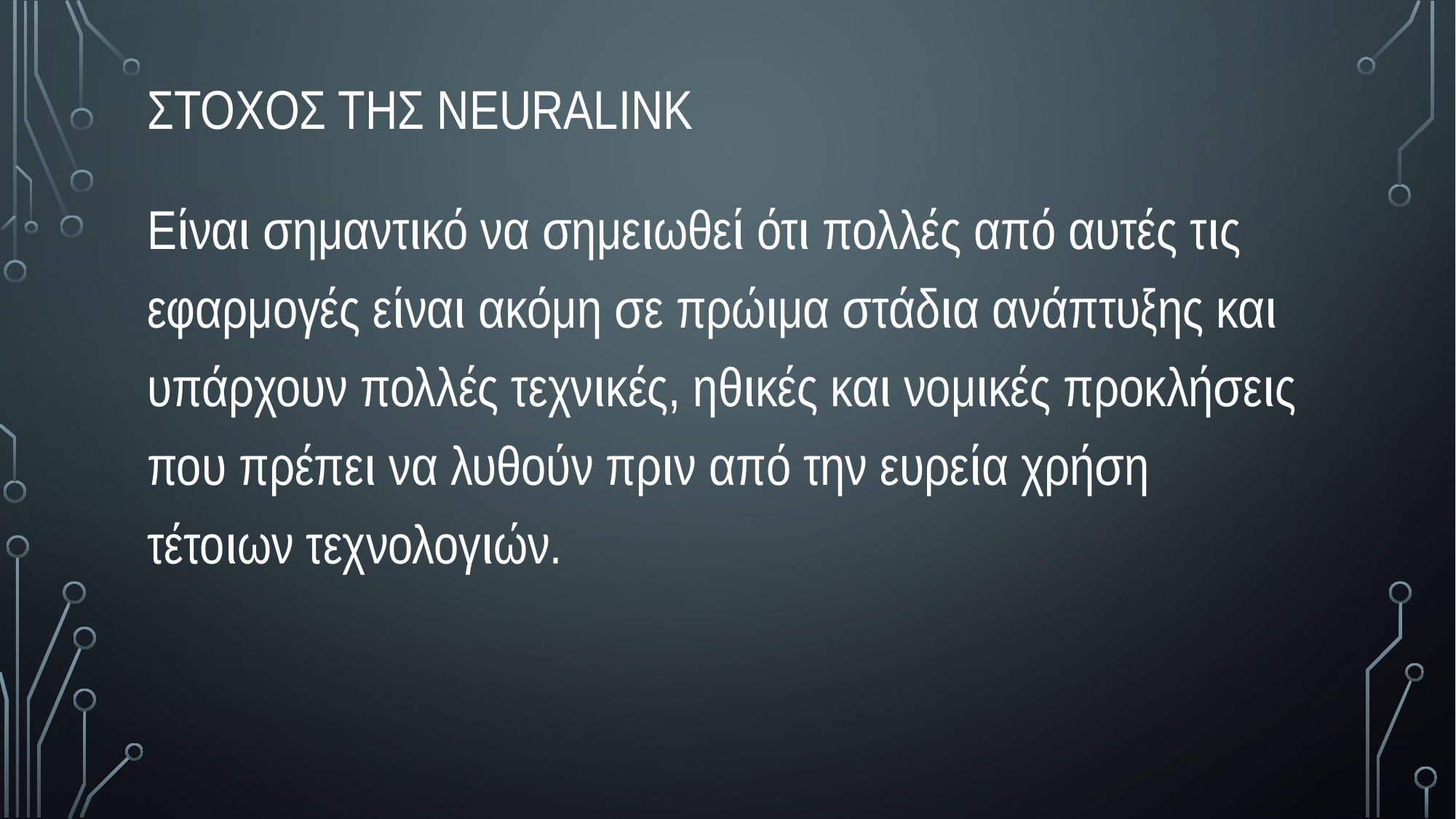

# στοχοσ της neuralink
Είναι σημαντικό να σημειωθεί ότι πολλές από αυτές τις εφαρμογές είναι ακόμη σε πρώιμα στάδια ανάπτυξης και υπάρχουν πολλές τεχνικές, ηθικές και νομικές προκλήσεις που πρέπει να λυθούν πριν από την ευρεία χρήση τέτοιων τεχνολογιών.